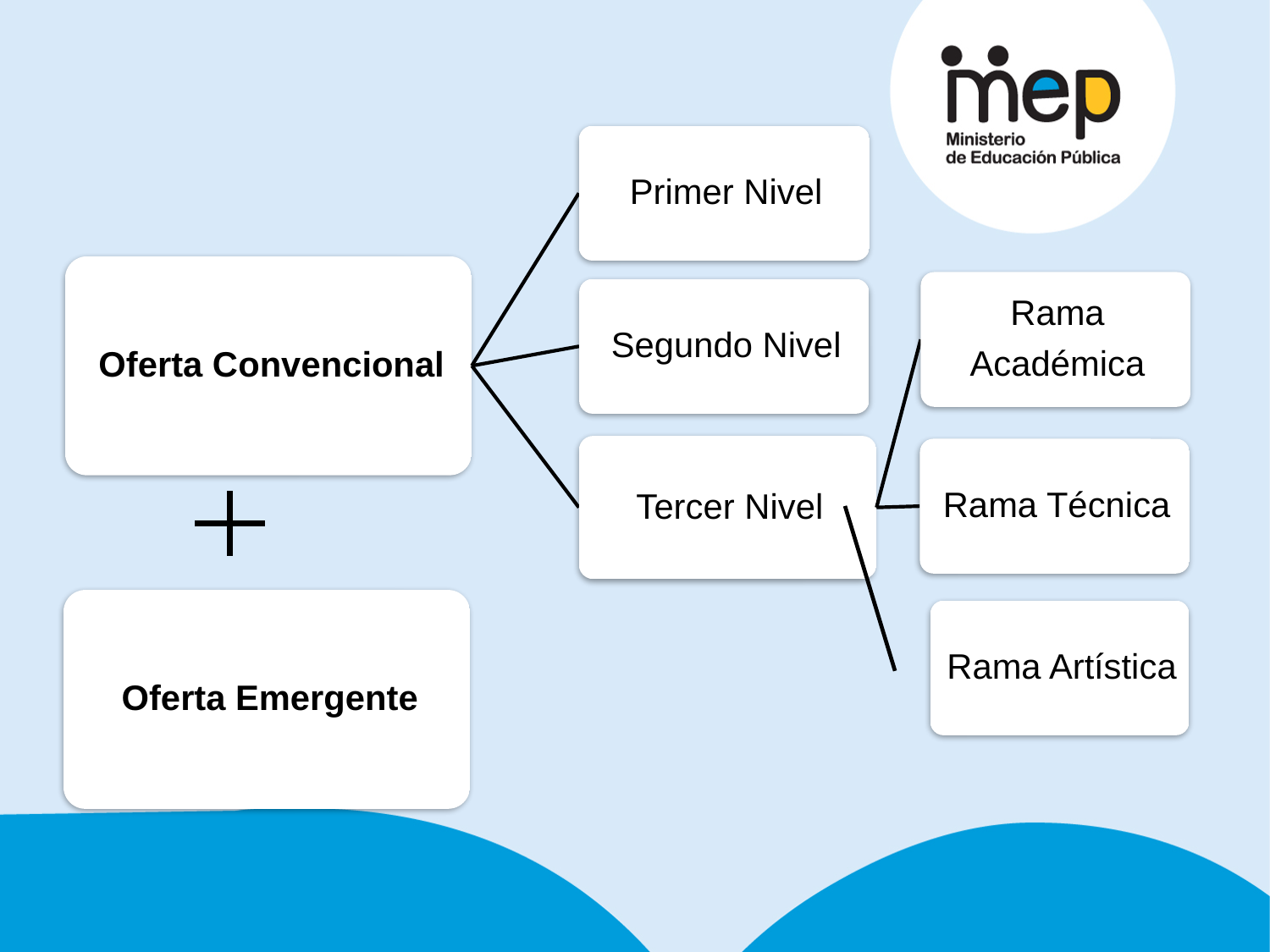

Oferta Convencional

Primer Nivel

Segundo Nivel

Tercer Nivel

Rama
Académica

Rama Técnica
Rama Artística
Oferta Emergente